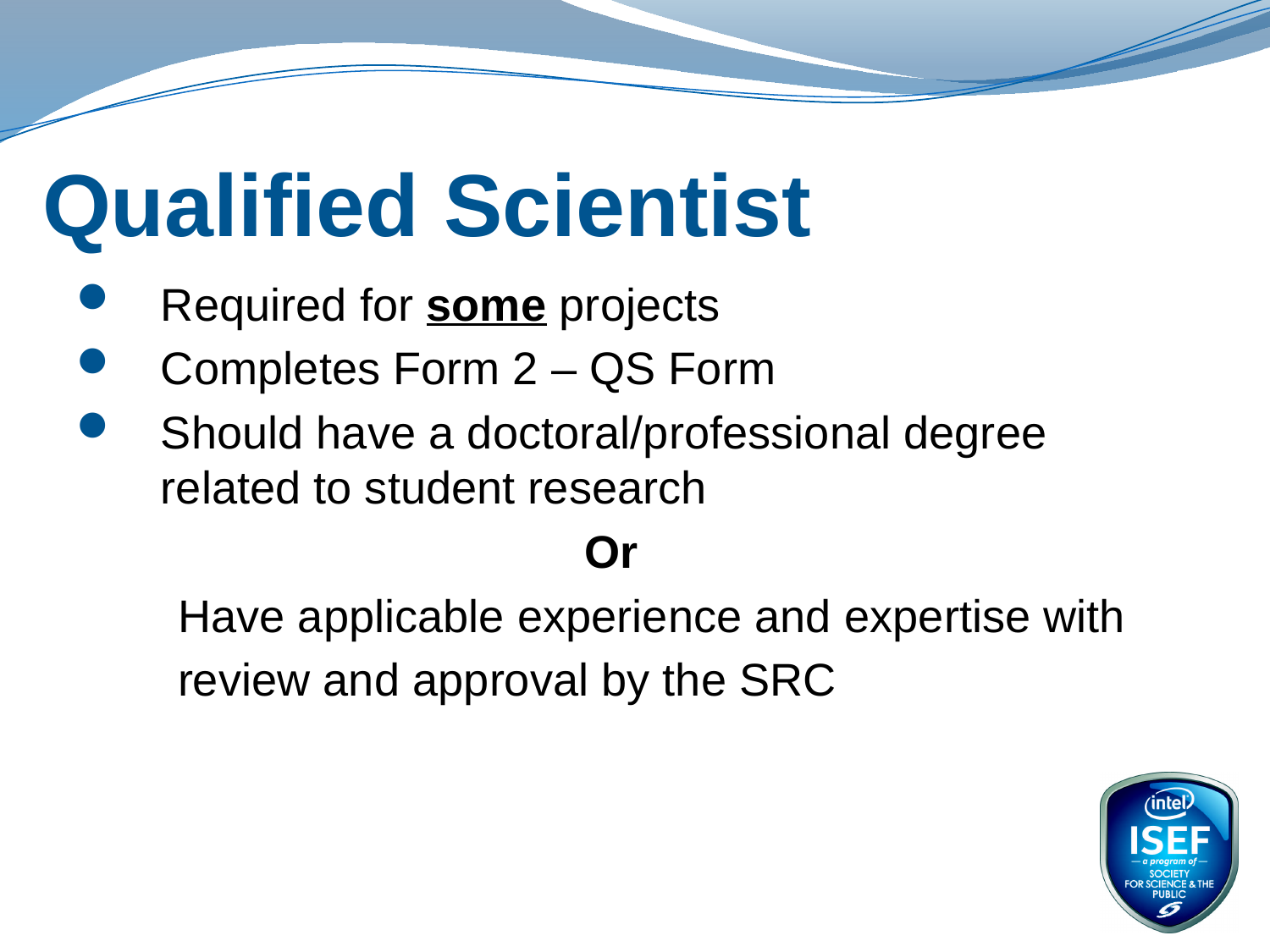

# Qualified Scientist
Required for some projects
Completes Form 2 – QS Form
Should have a doctoral/professional degree related to student research
				Or
        Have applicable experience and expertise with
        review and approval by the SRC